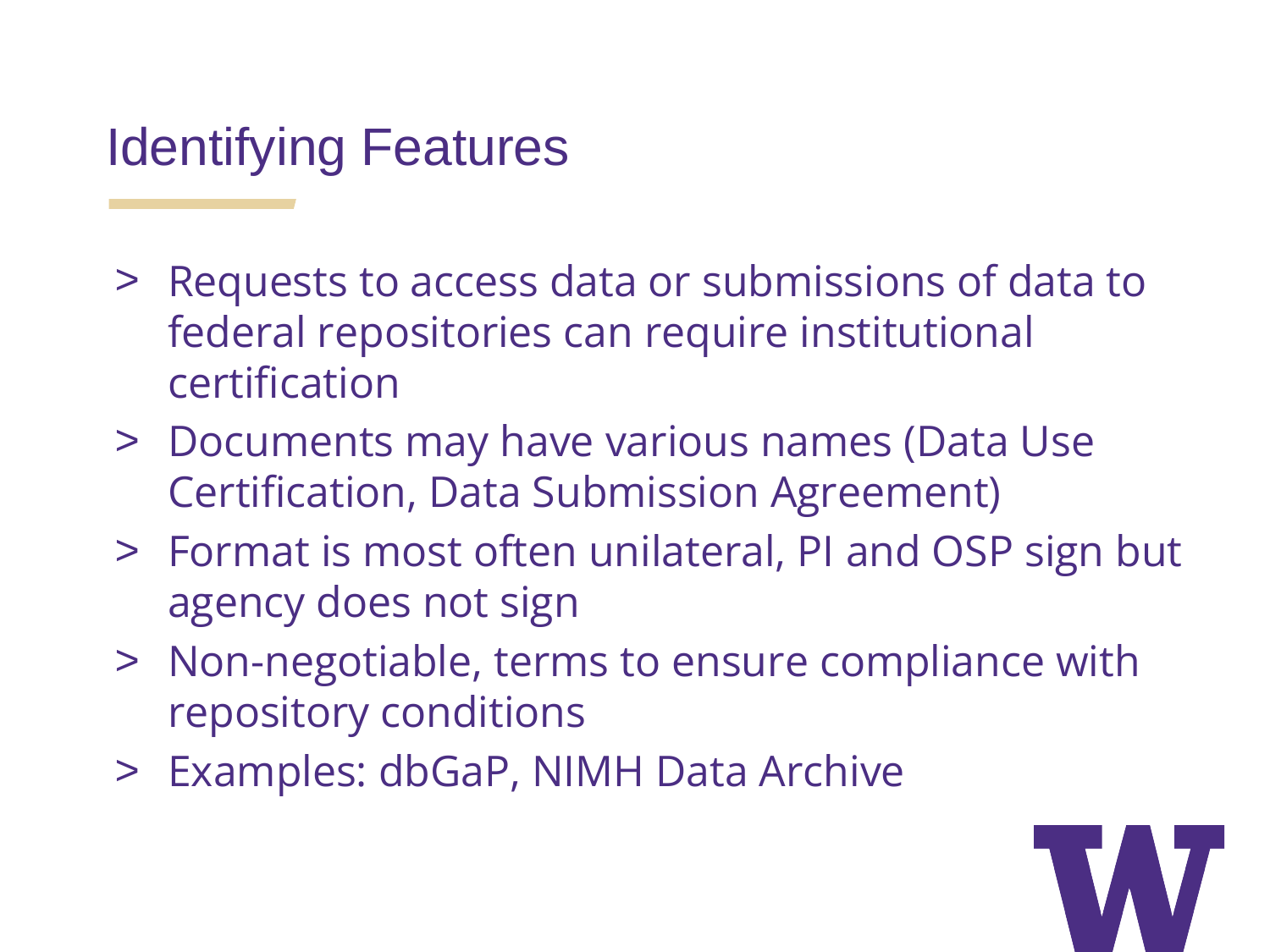

Identifying Features
Requests to access data or submissions of data to federal repositories can require institutional certification
Documents may have various names (Data Use Certification, Data Submission Agreement)
Format is most often unilateral, PI and OSP sign but agency does not sign
Non-negotiable, terms to ensure compliance with repository conditions
Examples: dbGaP, NIMH Data Archive